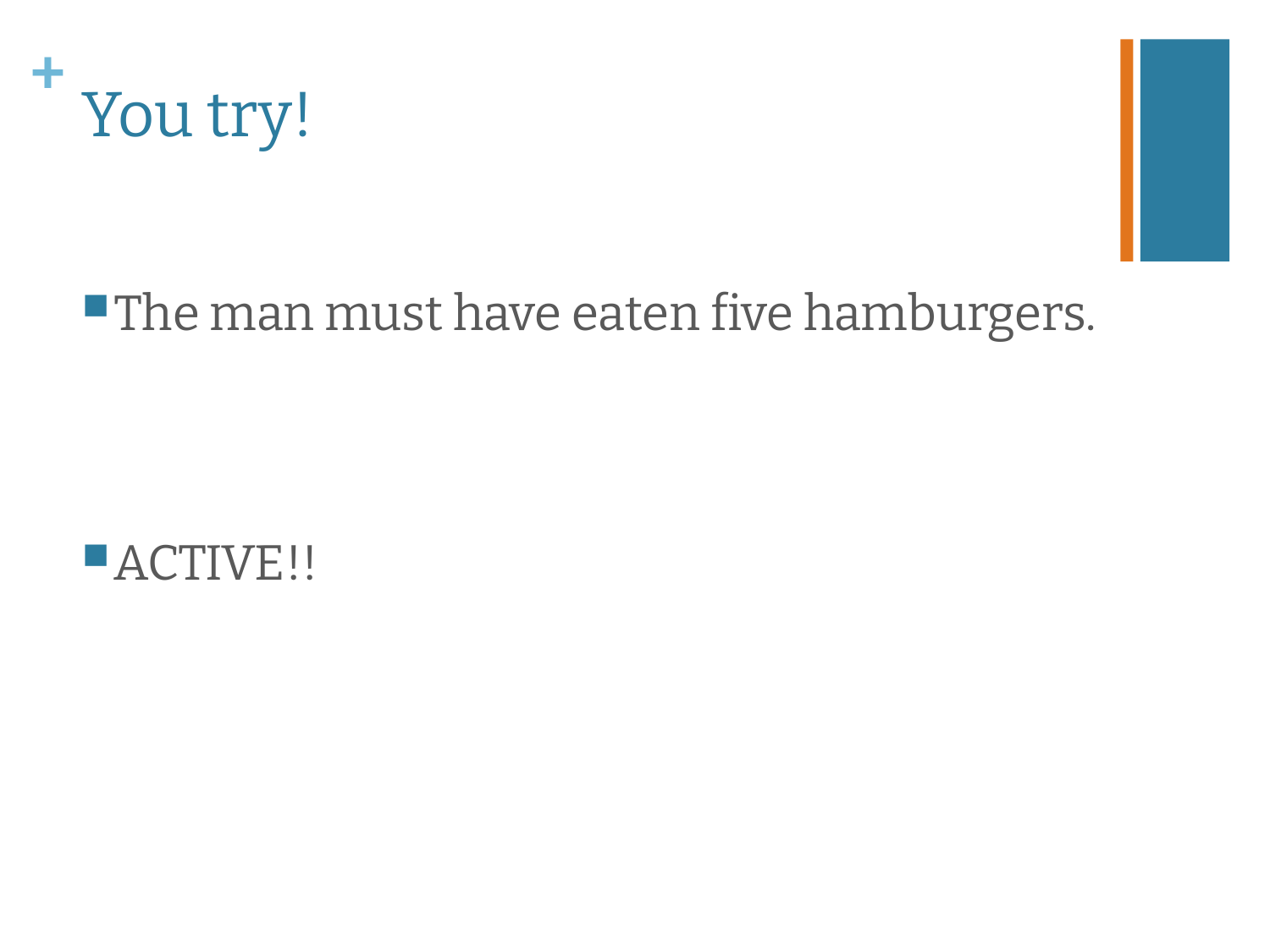

# You try!
The man must have eaten five hamburgers.

ACTIVE!!